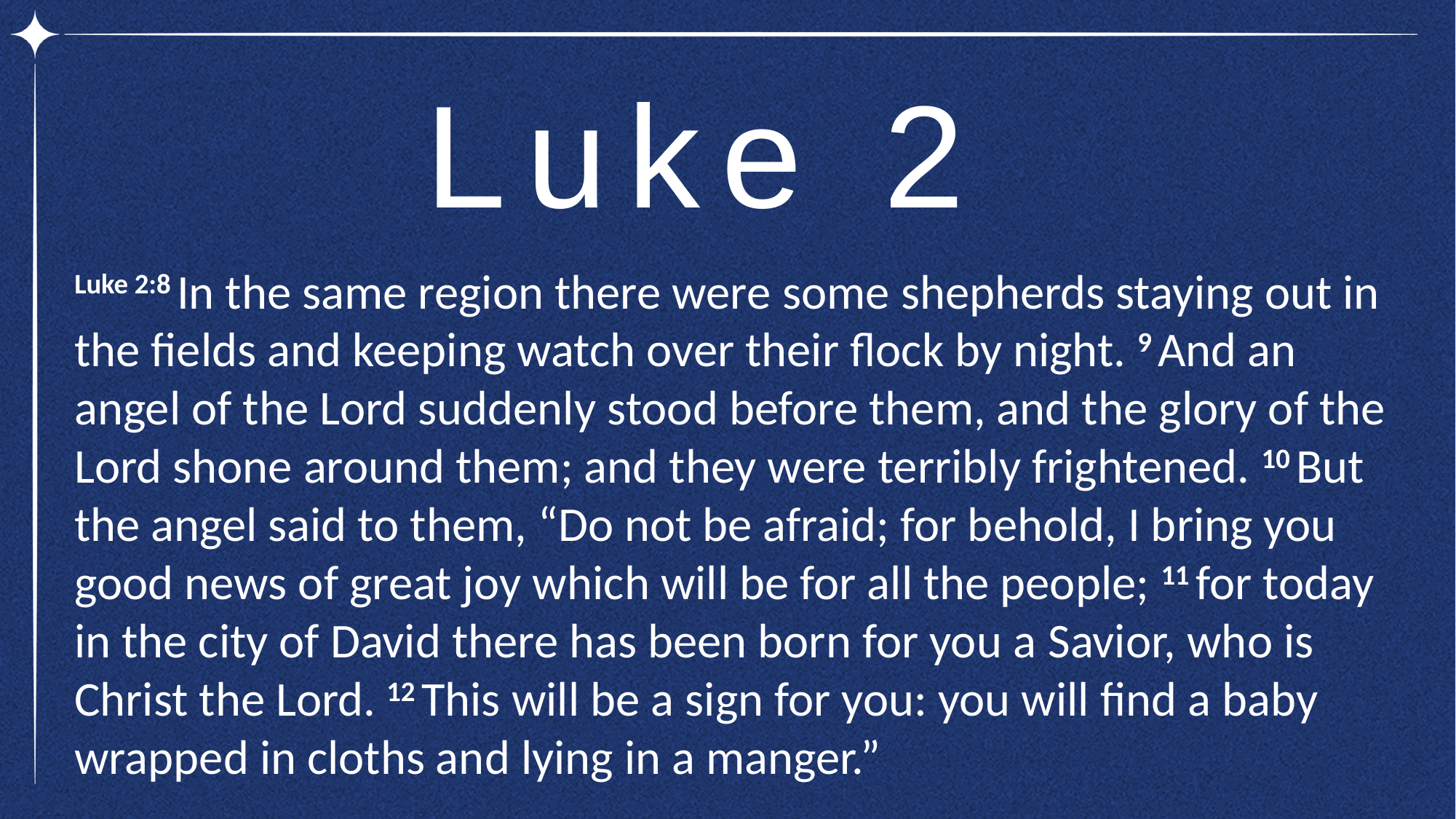

Luke 2
Luke 2:8 In the same region there were some shepherds staying out in the fields and keeping watch over their flock by night. 9 And an angel of the Lord suddenly stood before them, and the glory of the Lord shone around them; and they were terribly frightened. 10 But the angel said to them, “Do not be afraid; for behold, I bring you good news of great joy which will be for all the people; 11 for today in the city of David there has been born for you a Savior, who is Christ the Lord. 12 This will be a sign for you: you will find a baby wrapped in cloths and lying in a manger.”